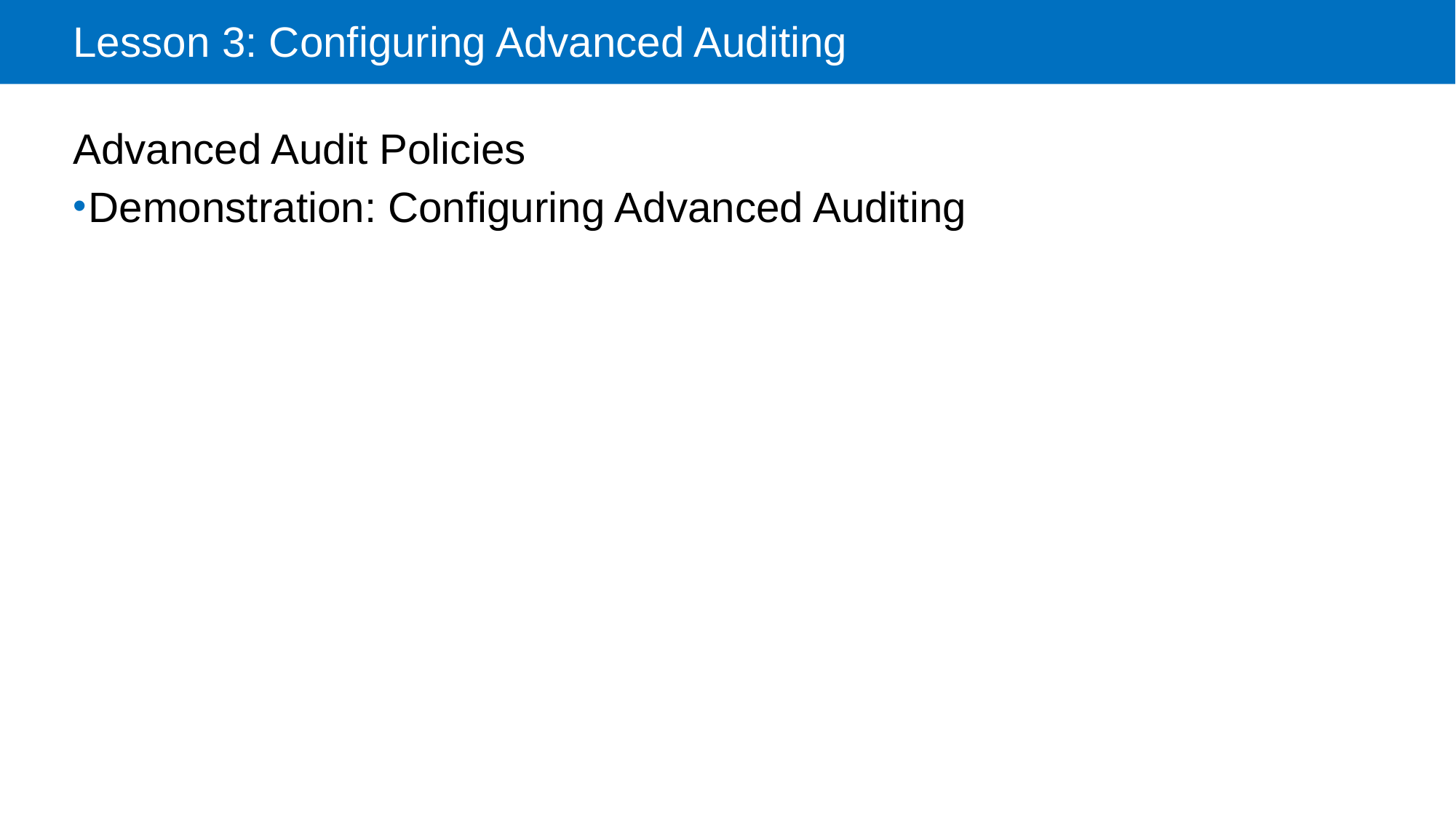

# Lesson 3: Configuring Advanced Auditing
Advanced Audit Policies
Demonstration: Configuring Advanced Auditing